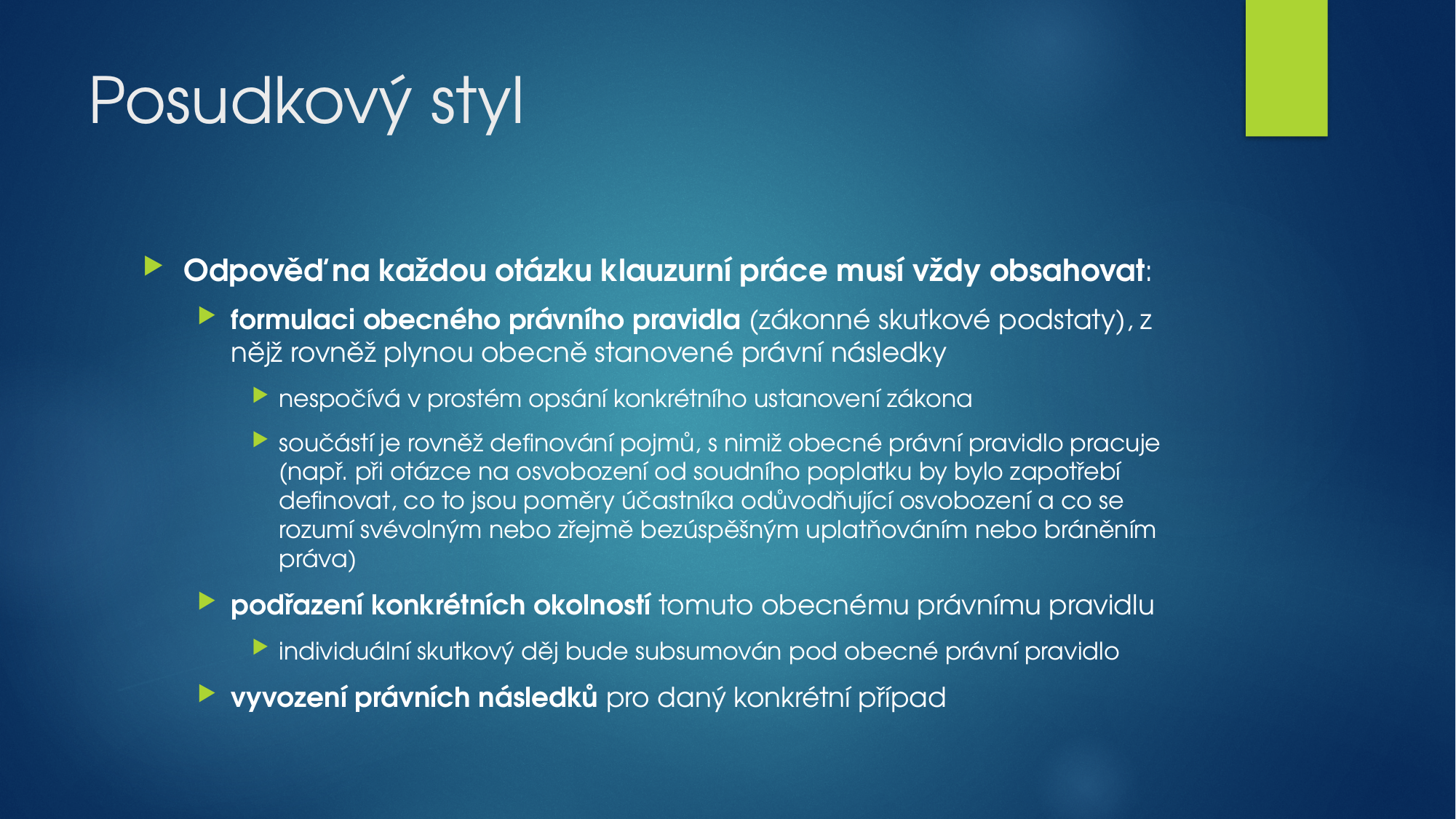

# Posudkový styl
Odpověď na každou otázku klauzurní práce musí vždy obsahovat:
formulaci obecného právního pravidla (zákonné skutkové podstaty), z nějž rovněž plynou obecně stanovené právní následky
nespočívá v prostém opsání konkrétního ustanovení zákona
součástí je rovněž definování pojmů, s nimiž obecné právní pravidlo pracuje (např. při otázce na osvobození od soudního poplatku by bylo zapotřebí definovat, co to jsou poměry účastníka odůvodňující osvobození a co se rozumí svévolným nebo zřejmě bezúspěšným uplatňováním nebo bráněním práva)
podřazení konkrétních okolností tomuto obecnému právnímu pravidlu
individuální skutkový děj bude subsumován pod obecné právní pravidlo
vyvození právních následků pro daný konkrétní případ